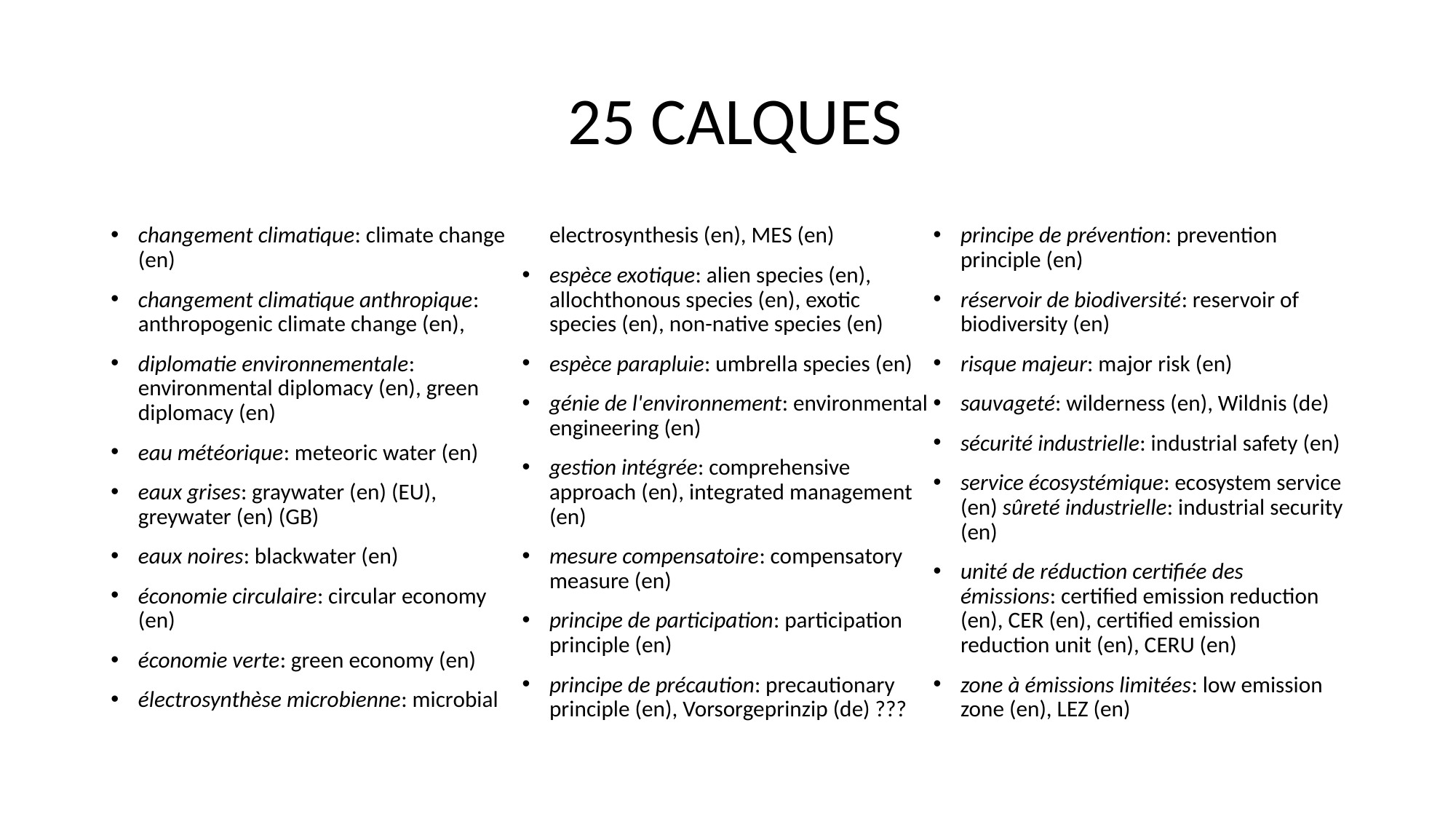

# 25 CALQUES
changement climatique: climate change (en)
changement climatique anthropique: anthropogenic climate change (en),
diplomatie environnementale: environmental diplomacy (en), green diplomacy (en)
eau météorique: meteoric water (en)
eaux grises: graywater (en) (EU), greywater (en) (GB)
eaux noires: blackwater (en)
économie circulaire: circular economy (en)
économie verte: green economy (en)
électrosynthèse microbienne: microbial electrosynthesis (en), MES (en)
espèce exotique: alien species (en), allochthonous species (en), exotic species (en), non-native species (en)
espèce parapluie: umbrella species (en)
génie de l'environnement: environmental engineering (en)
gestion intégrée: comprehensive approach (en), integrated management (en)
mesure compensatoire: compensatory measure (en)
principe de participation: participation principle (en)
principe de précaution: precautionary principle (en), Vorsorgeprinzip (de) ???
principe de prévention: prevention principle (en)
réservoir de biodiversité: reservoir of biodiversity (en)
risque majeur: major risk (en)
sauvageté: wilderness (en), Wildnis (de)
sécurité industrielle: industrial safety (en)
service écosystémique: ecosystem service (en) sûreté industrielle: industrial security (en)
unité de réduction certifiée des émissions: certified emission reduction (en), CER (en), certified emission reduction unit (en), CERU (en)
zone à émissions limitées: low emission zone (en), LEZ (en)